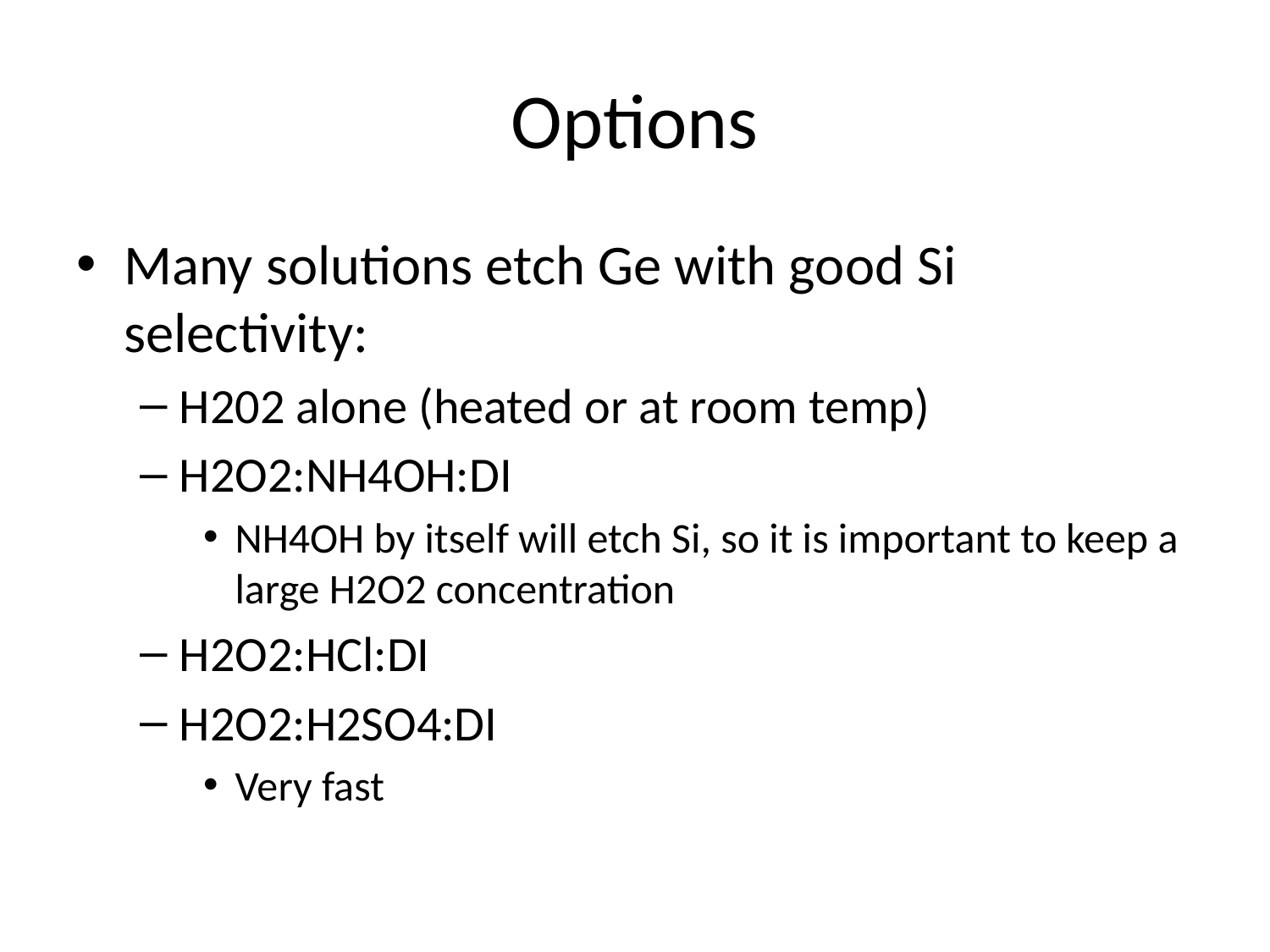

# Options
Many solutions etch Ge with good Si selectivity:
H202 alone (heated or at room temp)
H2O2:NH4OH:DI
NH4OH by itself will etch Si, so it is important to keep a large H2O2 concentration
H2O2:HCl:DI
H2O2:H2SO4:DI
Very fast